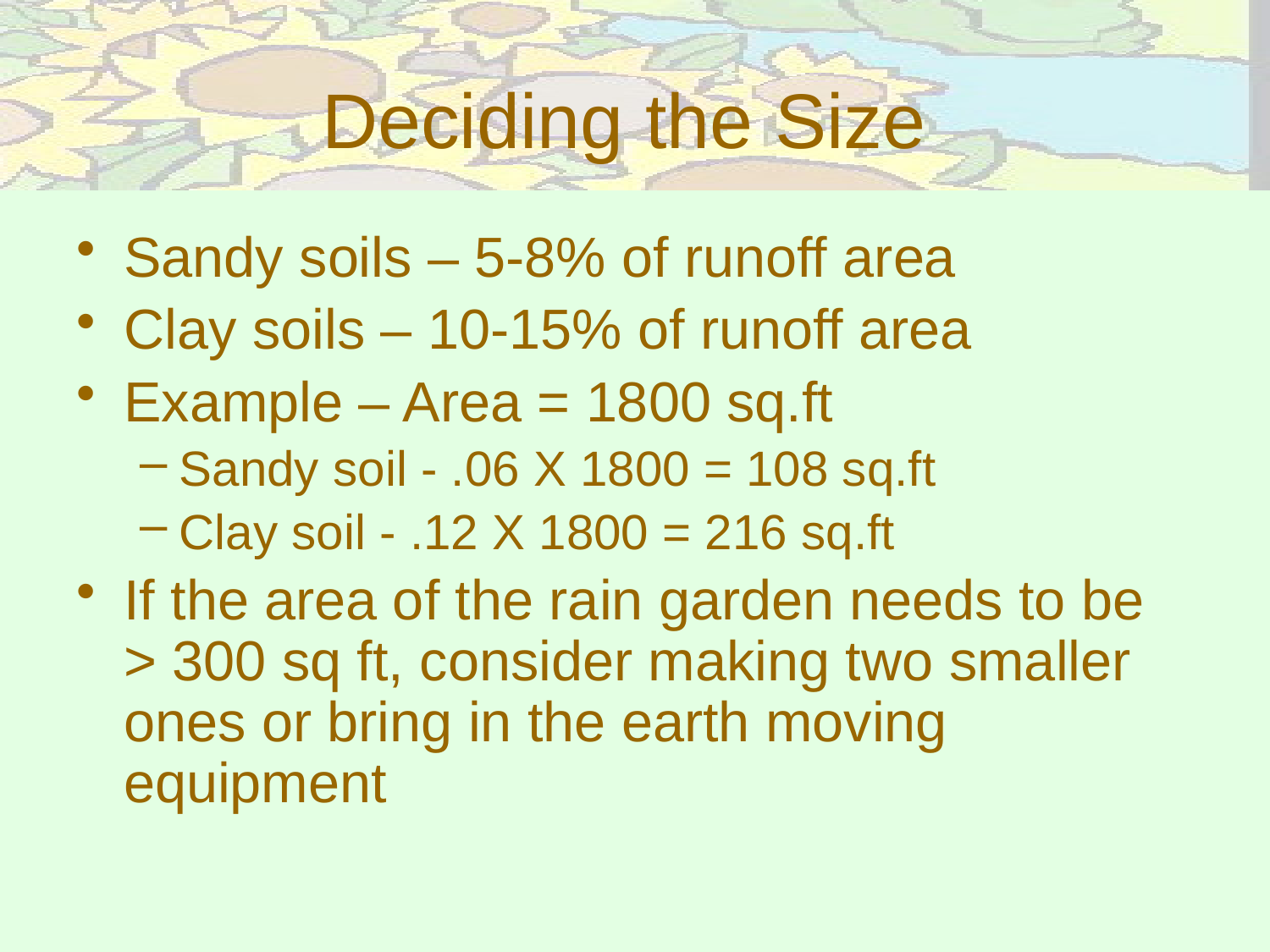

# Deciding the Size
Sandy soils – 5-8% of runoff area
Clay soils – 10-15% of runoff area
Example – Area = 1800 sq.ft
Sandy soil - .06 X 1800 = 108 sq.ft
Clay soil - .12 X 1800 = 216 sq.ft
If the area of the rain garden needs to be > 300 sq ft, consider making two smaller ones or bring in the earth moving equipment